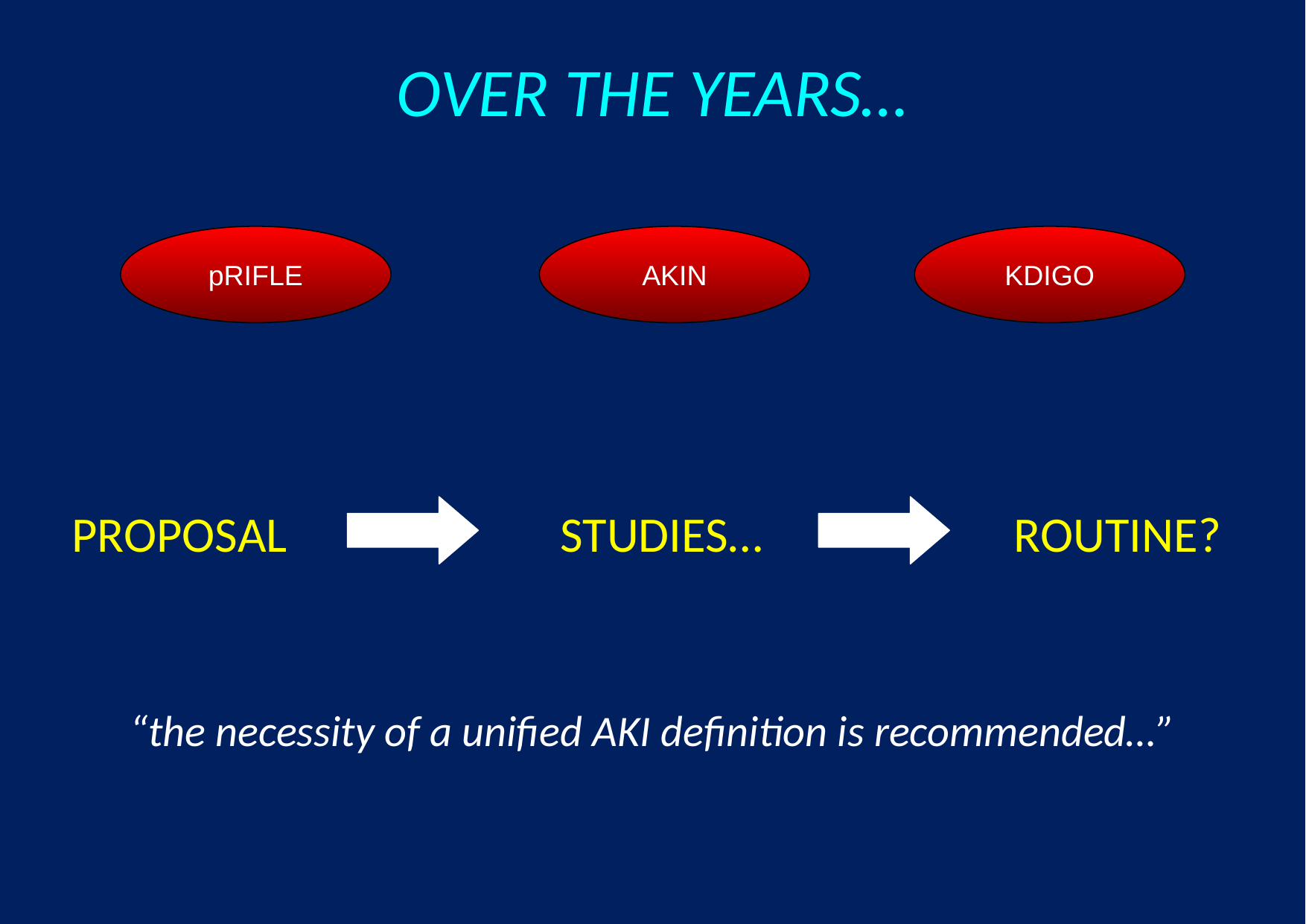

OVER THE YEARS…
pRIFLE
AKIN
KDIGO
PROPOSAL

STUDIES…

ROUTINE?
“the necessity of a unified AKI definition is recommended…”